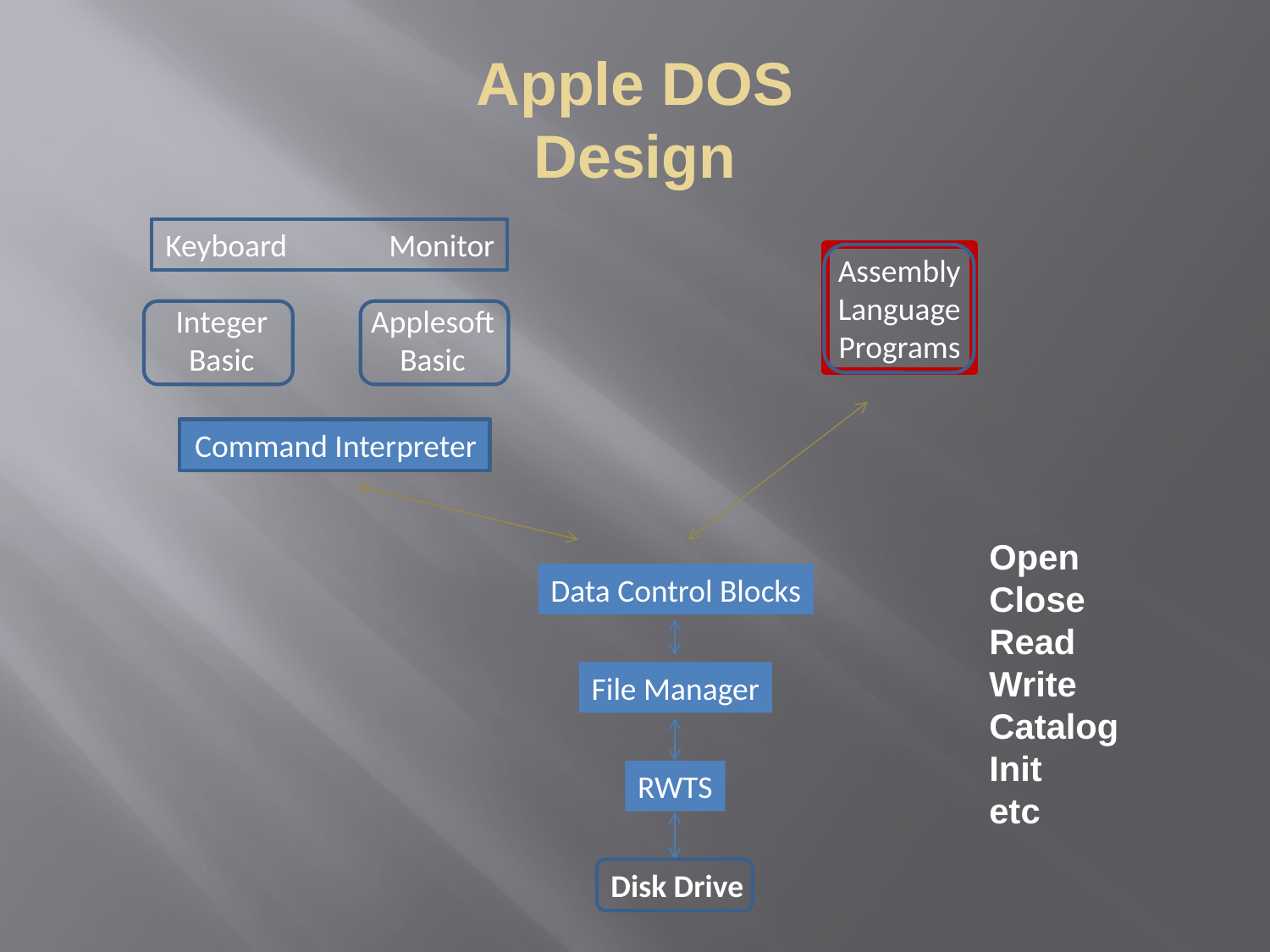

Apple DOS
Design

Keyboard
Monitor

Assembly
Language
Programs
Integer
Basic
Applesoft
Basic

Command Interpreter
Open
Close
Read
Write
Catalog
Init
etc
Data Control Blocks
File Manager
RWTS

Disk Drive